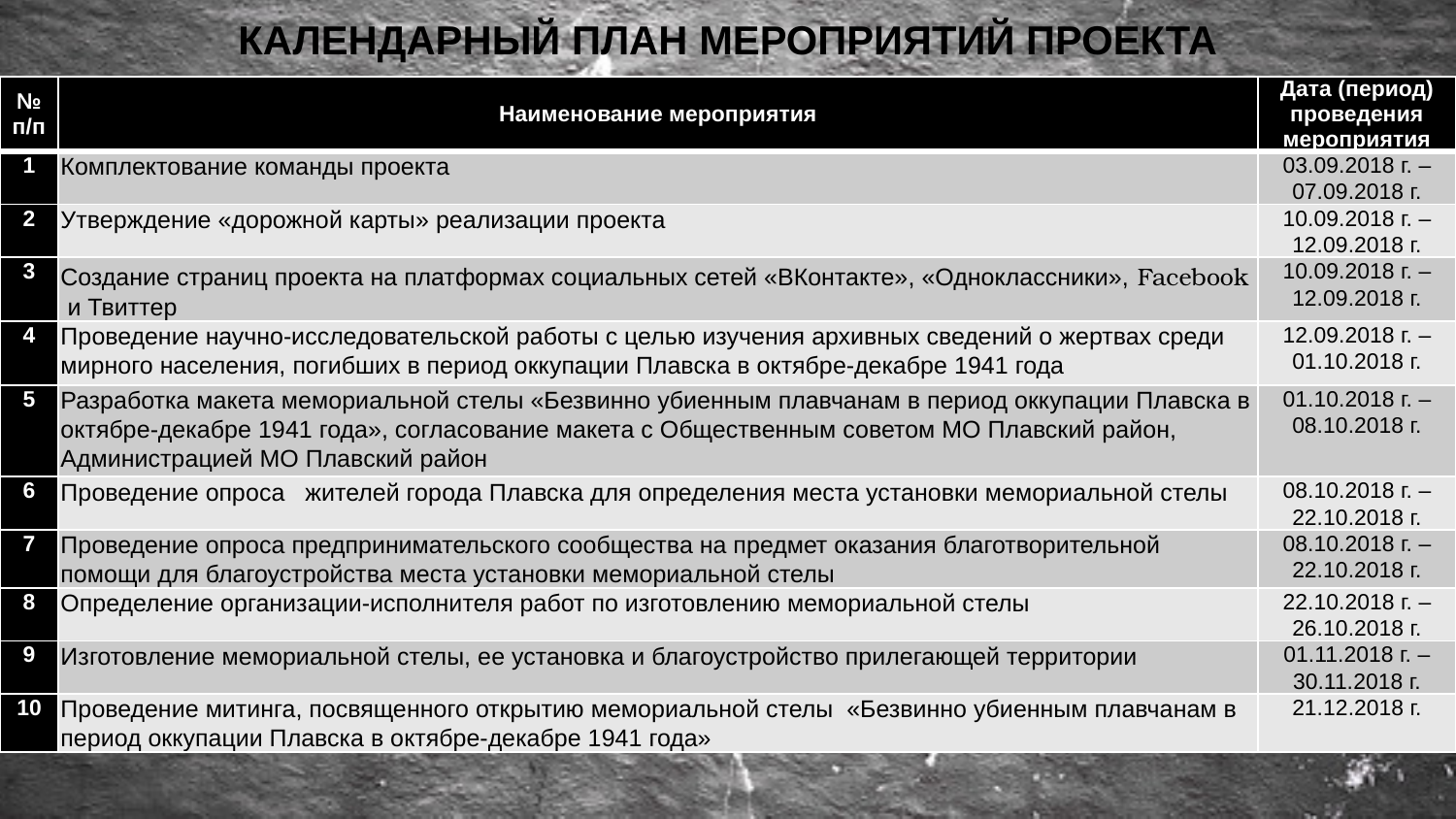

# КАЛЕНДАРНЫЙ ПЛАН МЕРОПРИЯТИЙ ПРОЕКТА
| № п/п | Наименование мероприятия | Дата (период) проведения мероприятия |
| --- | --- | --- |
| 1 | Комплектование команды проекта | 03.09.2018 г. – 07.09.2018 г. |
| 2 | Утверждение «дорожной карты» реализации проекта | 10.09.2018 г. – 12.09.2018 г. |
| 3 | Создание страниц проекта на платформах социальных сетей «ВКонтакте», «Одноклассники», Facebook и Твиттер | 10.09.2018 г. – 12.09.2018 г. |
| 4 | Проведение научно-исследовательской работы с целью изучения архивных сведений о жертвах среди мирного населения, погибших в период оккупации Плавска в октябре-декабре 1941 года | 12.09.2018 г. – 01.10.2018 г. |
| 5 | Разработка макета мемориальной стелы «Безвинно убиенным плавчанам в период оккупации Плавска в октябре-декабре 1941 года», согласование макета с Общественным советом МО Плавский район, Администрацией МО Плавский район | 01.10.2018 г. – 08.10.2018 г. |
| 6 | Проведение опроса жителей города Плавска для определения места установки мемориальной стелы | 08.10.2018 г. – 22.10.2018 г. |
| 7 | Проведение опроса предпринимательского сообщества на предмет оказания благотворительной помощи для благоустройства места установки мемориальной стелы | 08.10.2018 г. – 22.10.2018 г. |
| 8 | Определение организации-исполнителя работ по изготовлению мемориальной стелы | 22.10.2018 г. – 26.10.2018 г. |
| 9 | Изготовление мемориальной стелы, ее установка и благоустройство прилегающей территории | 01.11.2018 г. – 30.11.2018 г. |
| 10 | Проведение митинга, посвященного открытию мемориальной стелы «Безвинно убиенным плавчанам в период оккупации Плавска в октябре-декабре 1941 года» | 21.12.2018 г. |